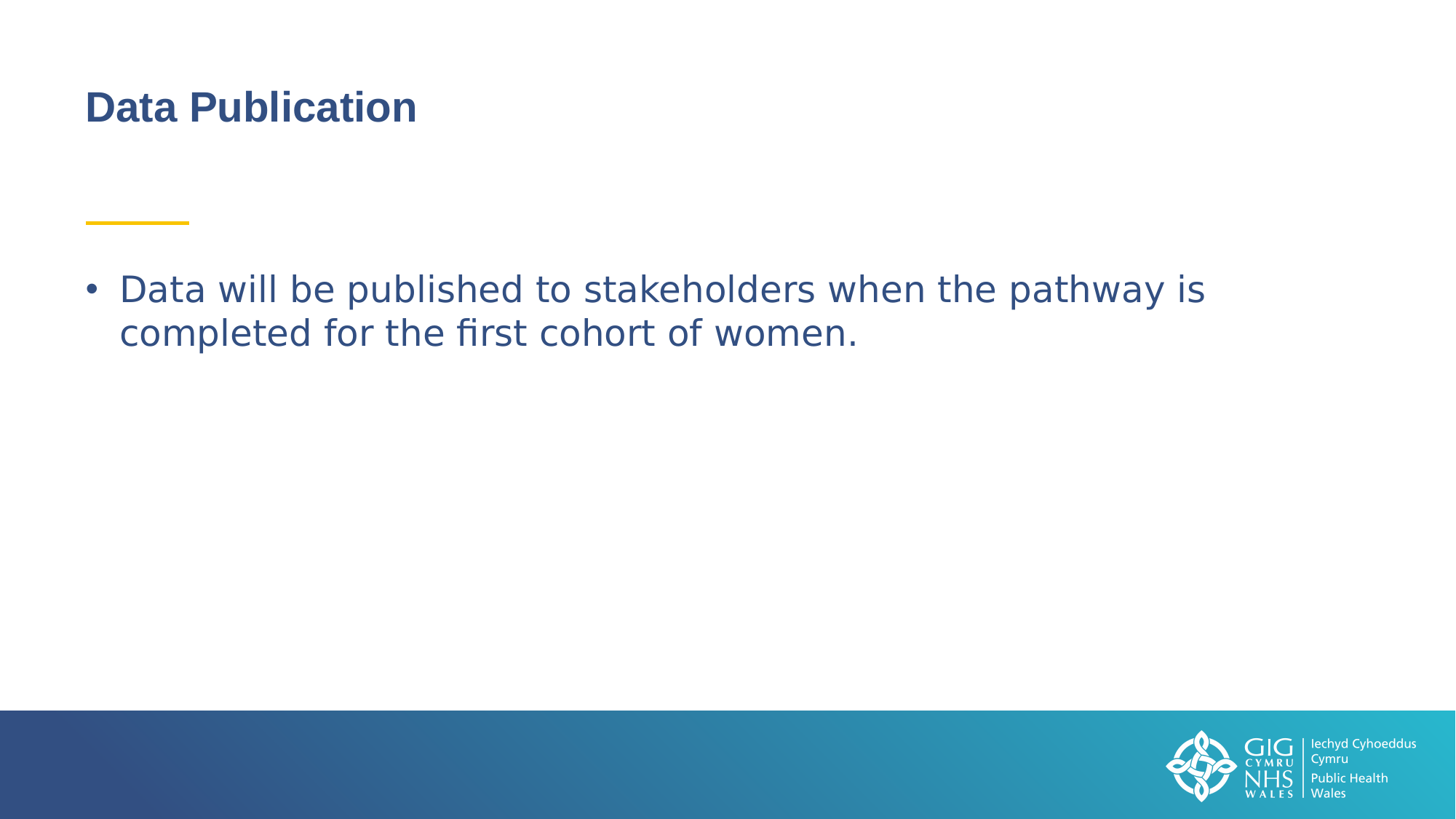

Data Publication

Data will be published to stakeholders when the pathway is completed for the first cohort of women.